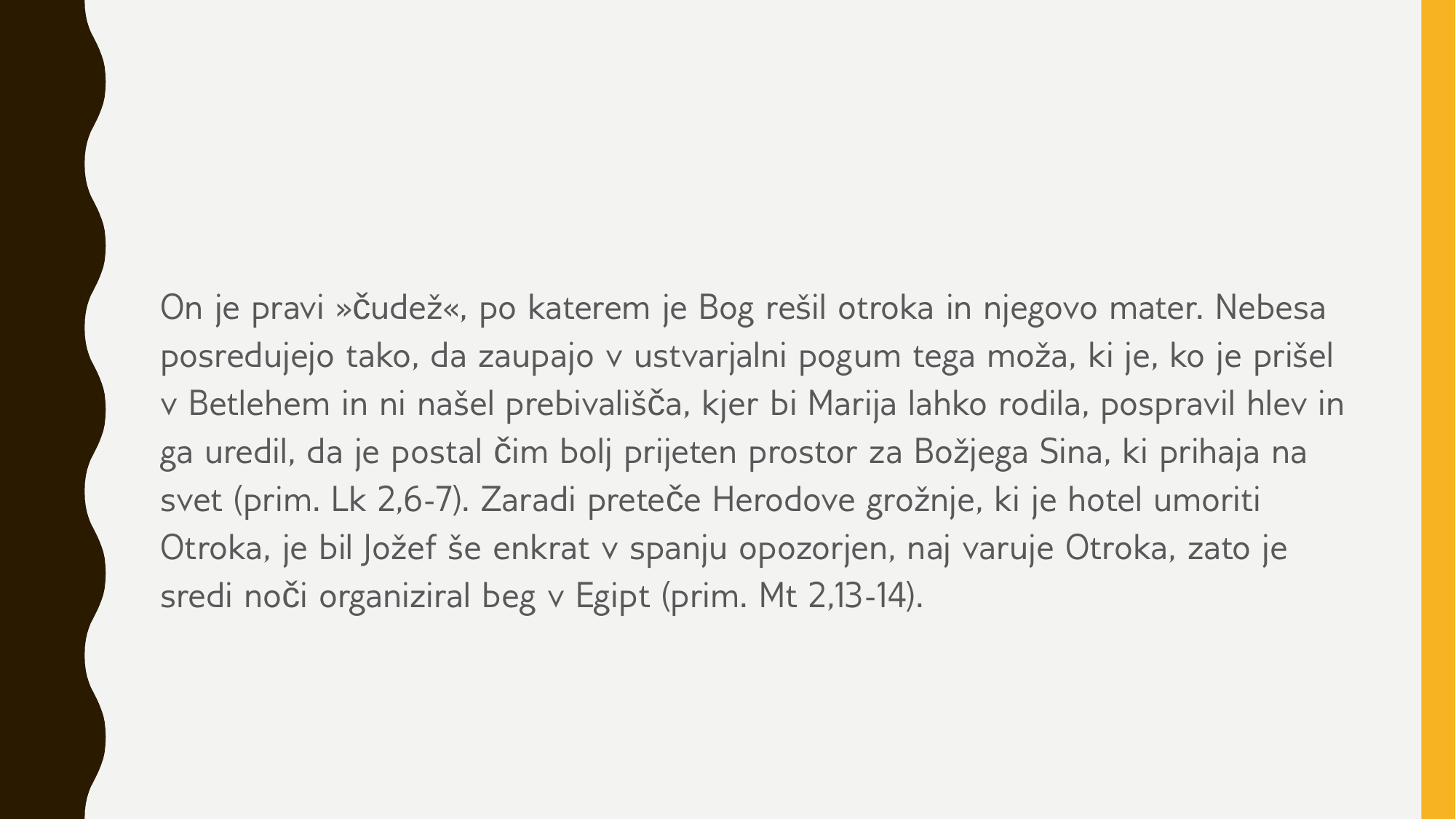

#
On je pravi »čudež«, po katerem je Bog rešil otroka in njegovo mater. Nebesa posredujejo tako, da zaupajo v ustvarjalni pogum tega moža, ki je, ko je prišel v Betlehem in ni našel prebivališča, kjer bi Marija lahko rodila, pospravil hlev in ga uredil, da je postal čim bolj prijeten prostor za Božjega Sina, ki prihaja na svet (prim. Lk 2,6-7). Zaradi preteče Herodove grožnje, ki je hotel umoriti Otroka, je bil Jožef še enkrat v spanju opozorjen, naj varuje Otroka, zato je sredi noči organiziral beg v Egipt (prim. Mt 2,13-14).